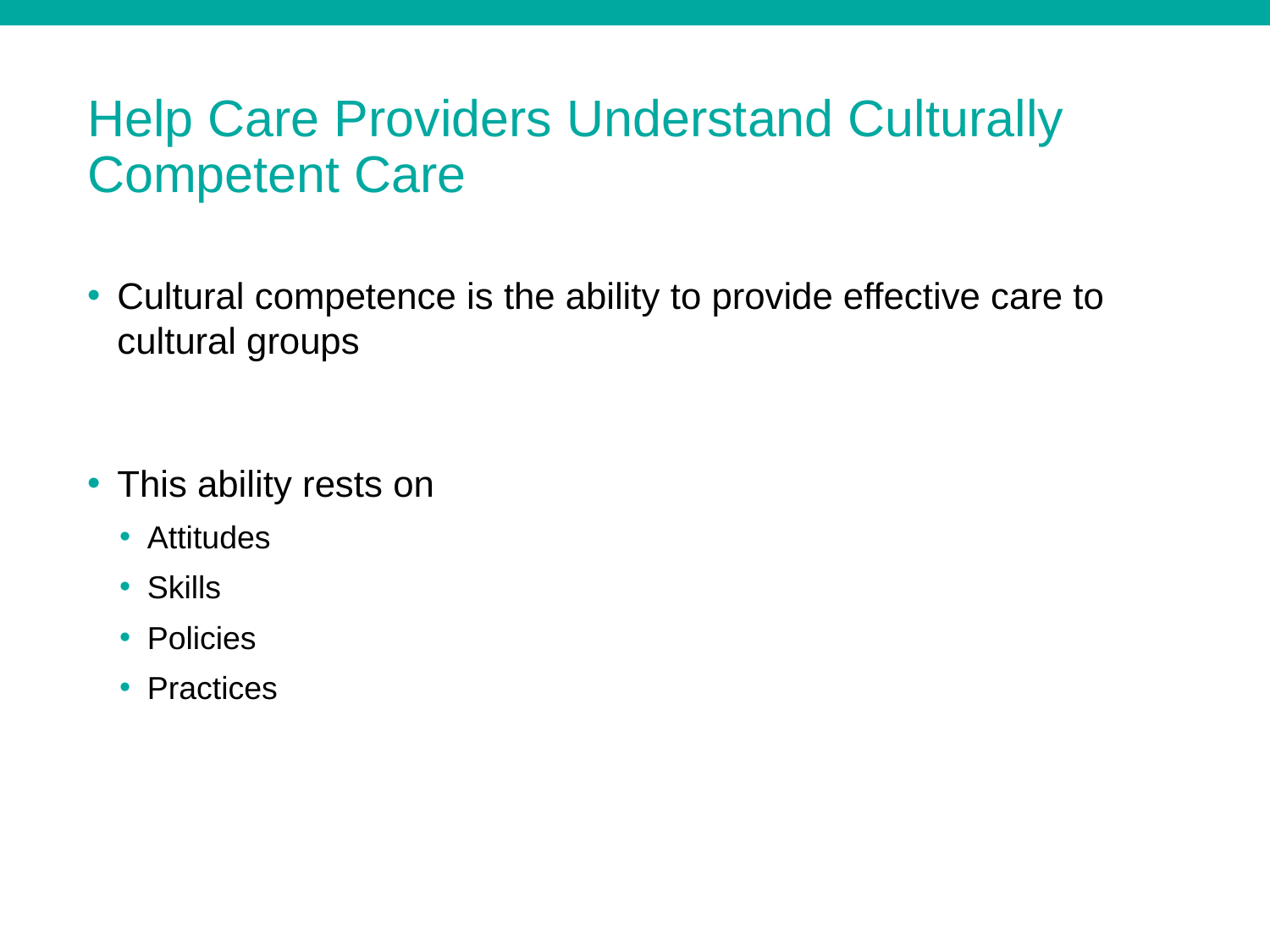

# Help Care Providers Understand Culturally Competent Care
Cultural competence is the ability to provide effective care to cultural groups

This ability rests on
Attitudes
Skills
Policies
Practices